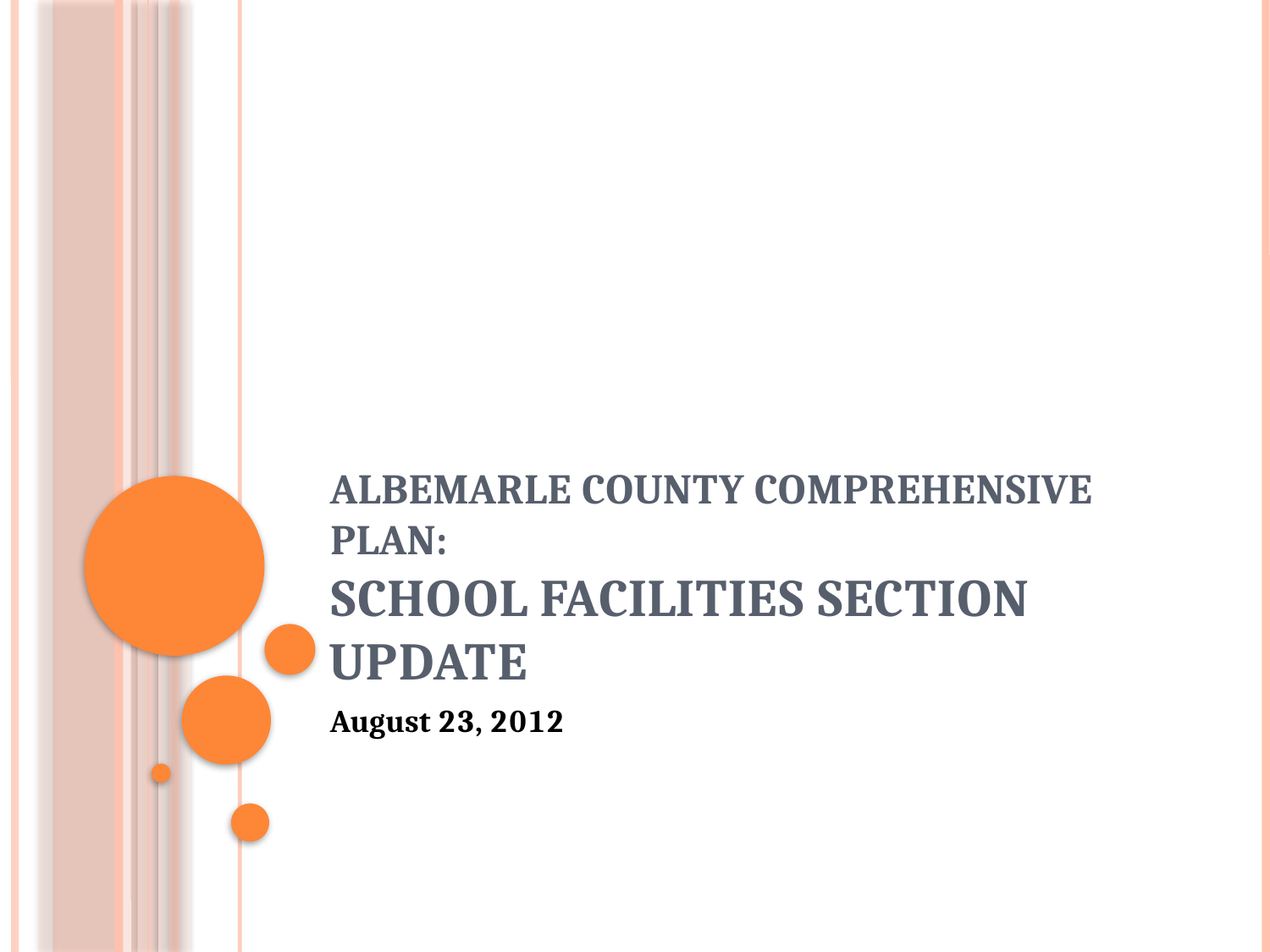

# Albemarle County Comprehensive Plan: School Facilities Section Update
August 23, 2012